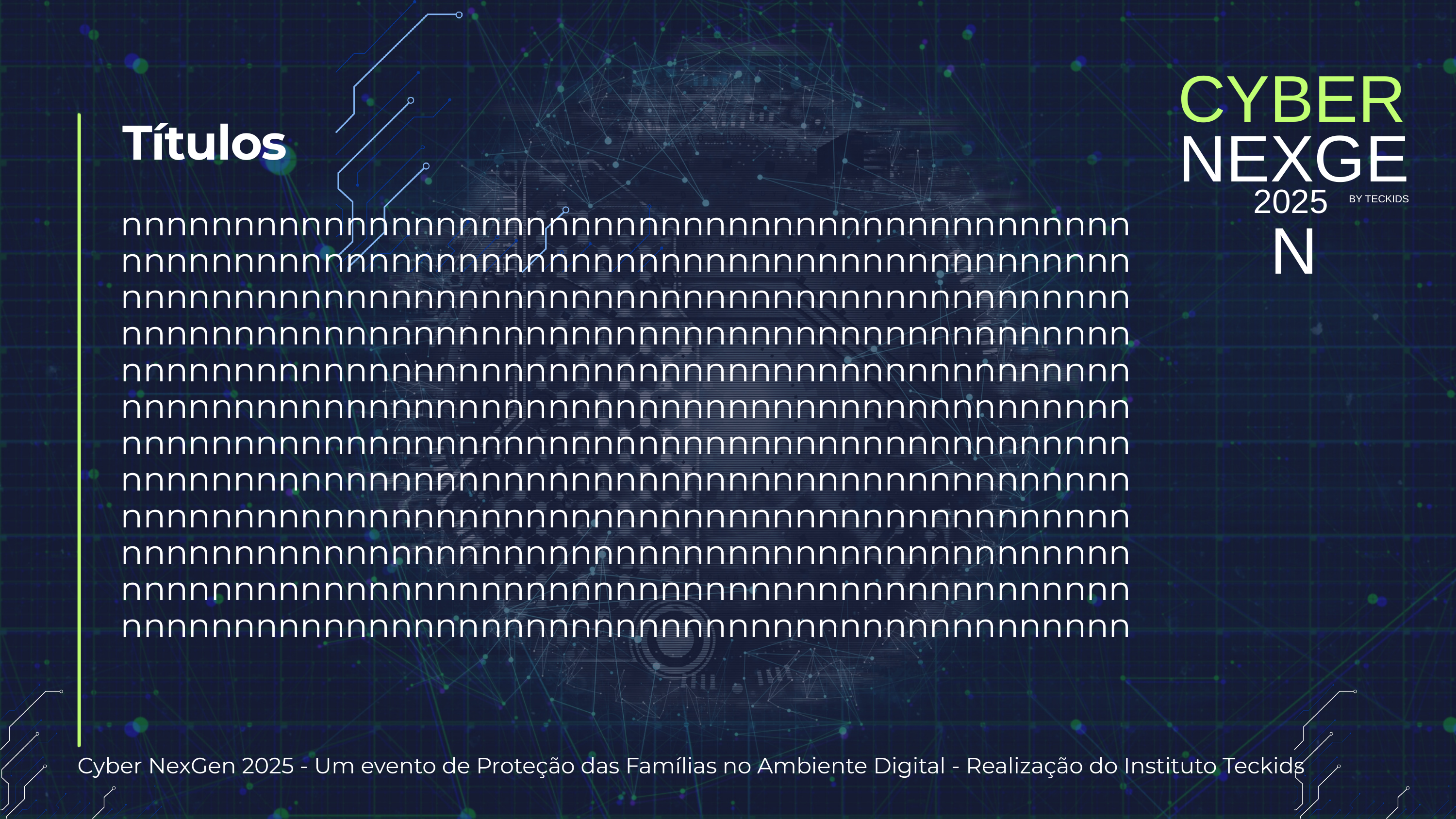

CYBER
NEXGEN
2025
BY TECKIDS

Títulos
nnnnnnnnnnnnnnnnnnnnnnnnnnnnnnnnnnnnnnnnnnnnnnnnnnnnnnnnnnnnnnnnnnnnnnnnnnnnnnnnnnnnnnnnnnnnnnnnnnnnnnnnnnnnnnnnnnnnnnnnnnnnnnnnnnnnnnnnnnnnnnnnnnnnnnnnnnnnnnnnnnnnnnnnnnnnnnnnnnnnnnnnnnnnnnnnnnnnnnnnnnnnnnnnnnnnnnnnnnnnnnnnnnnnnnnnnnnnnnnnnnnnnnnnnnnnnnnnnnnnnnnnnnnnnnnnnnnnnnnnnnnnnnnnnnnnnnnnnnnnnnnnnnnnnnnnnnnnnnnnnnnnnnnnnnnnnnnnnnnnnnnnnnnnnnnnnnnnnnnnnnnnnnnnnnnnnnnnnnnnnnnnnnnnnnnnnnnnnnnnnnnnnnnnnnnnnnnnnnnnnnnnnnnnnnnnnnnnnnnnnnnnnnnnnnnnnnnnnnnnnnnnnnnnnnnnnnnnnnnnnnnnnnnnnnnnnnnnnnnnnnnnnnnnnnnnnnnnnnnnnnnnnnnnnnnnnnnnnnnn

Cyber NexGen 2025 - Um evento de Proteção das Famílias no Ambiente Digital - Realização do Instituto Teckids